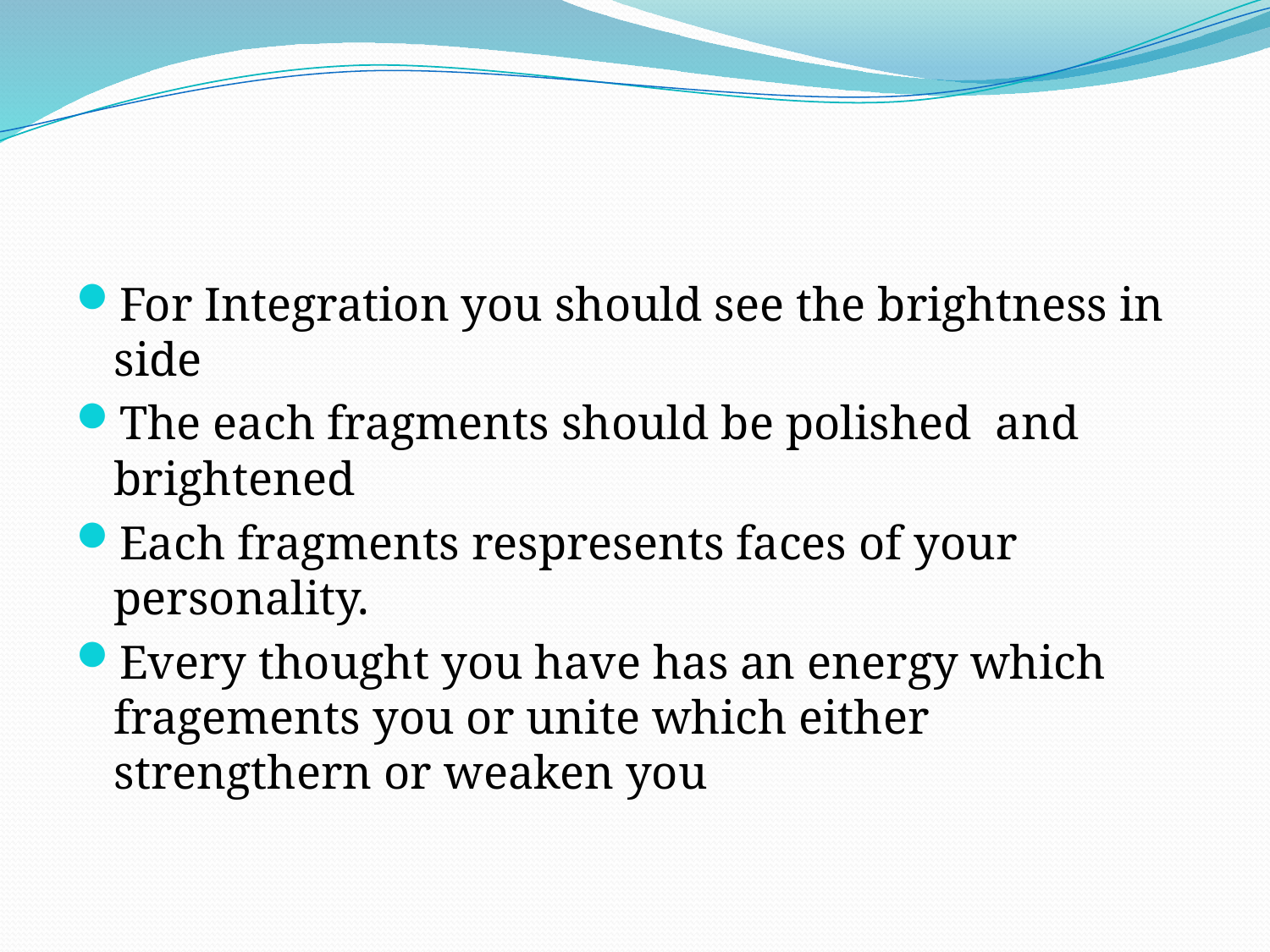

#
For Integration you should see the brightness in side
The each fragments should be polished  and brightened
Each fragments respresents faces of your personality.
Every thought you have has an energy which fragements you or unite which either strengthern or weaken you